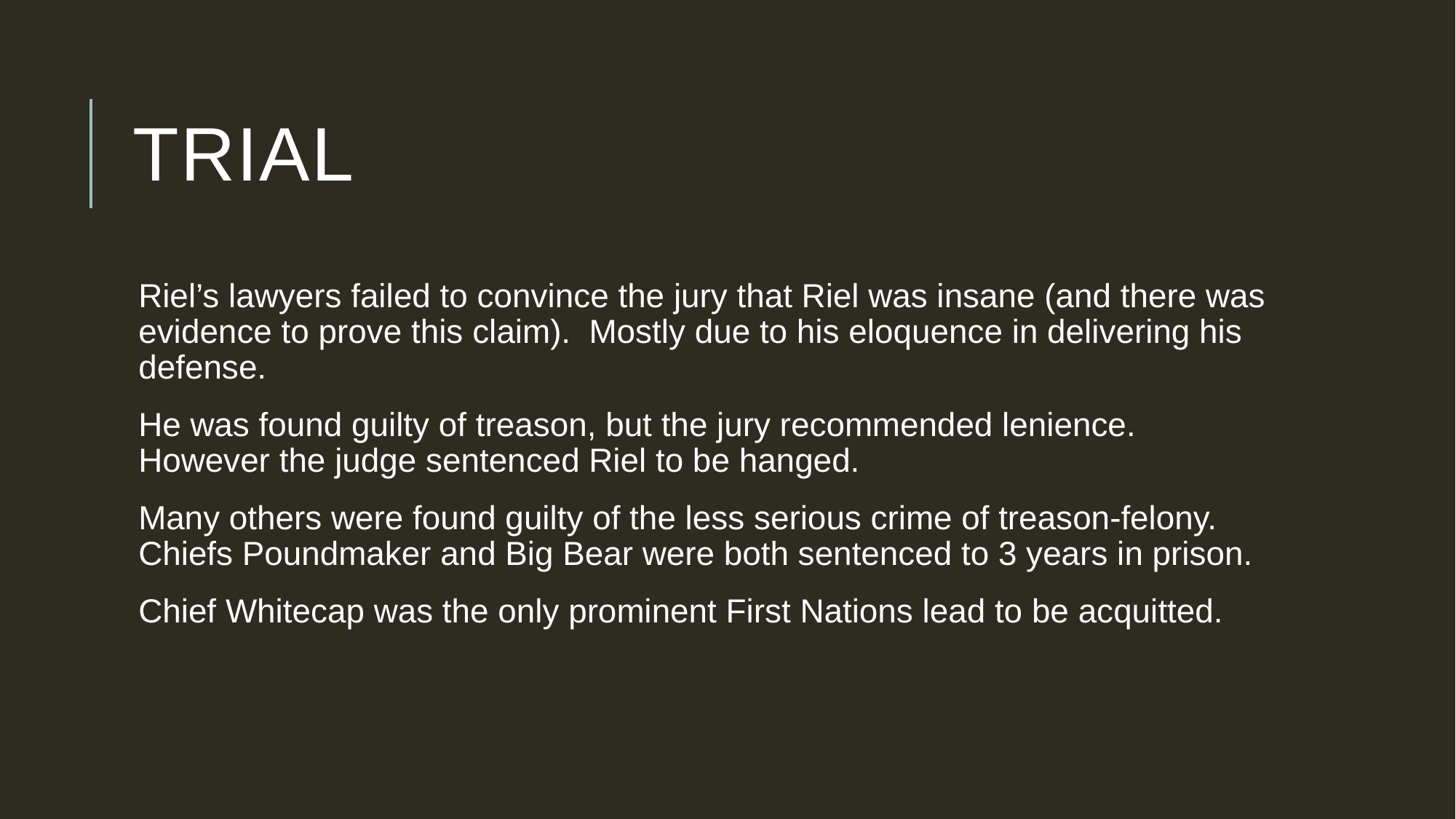

# Trial
Riel’s lawyers failed to convince the jury that Riel was insane (and there was evidence to prove this claim).  Mostly due to his eloquence in delivering his defense.
He was found guilty of treason, but the jury recommended lenience.  However the judge sentenced Riel to be hanged.
Many others were found guilty of the less serious crime of treason-felony.  Chiefs Poundmaker and Big Bear were both sentenced to 3 years in prison.
Chief Whitecap was the only prominent First Nations lead to be acquitted.